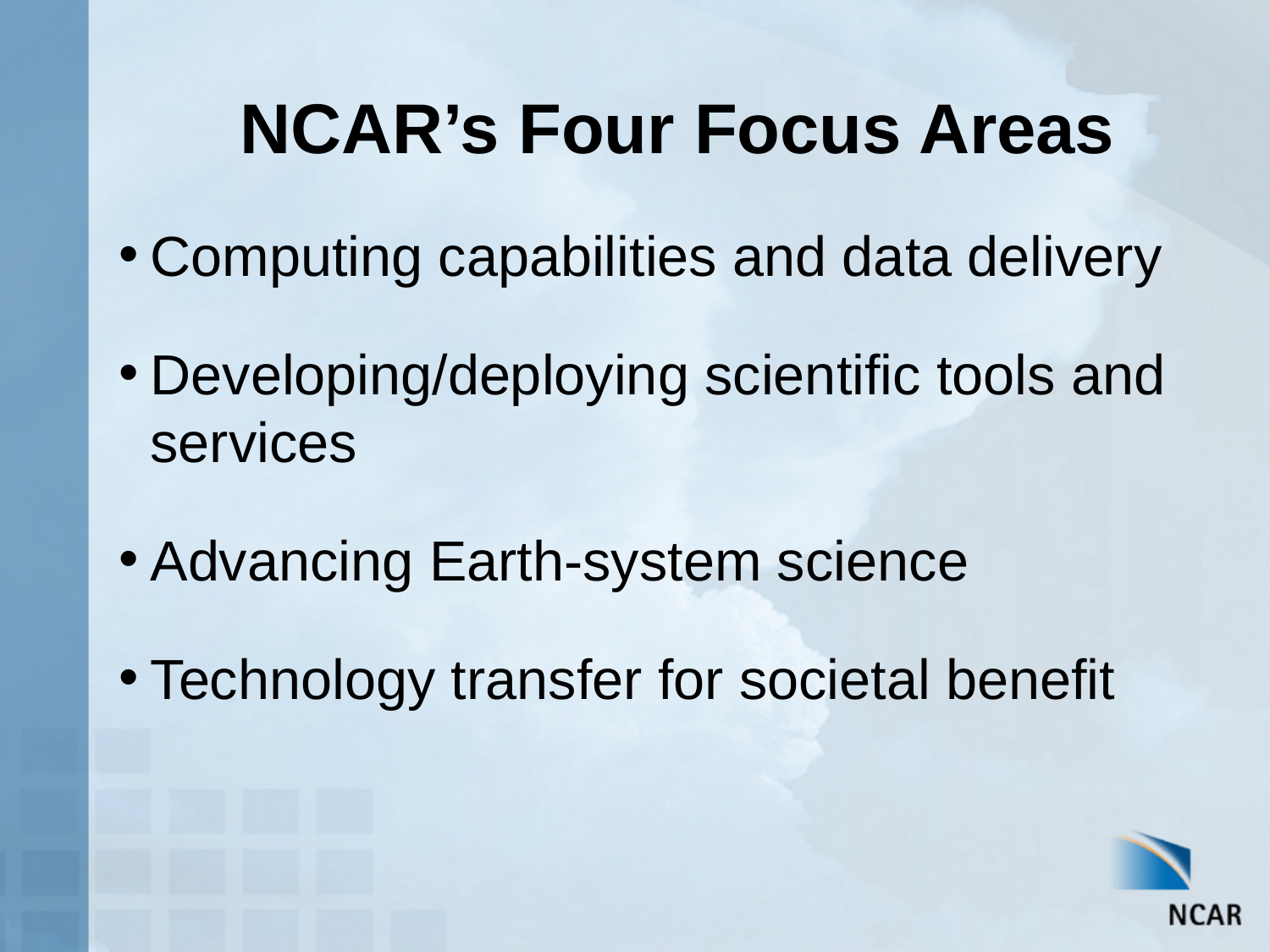

# NCAR’s Four Focus Areas
Computing capabilities and data delivery

Developing/deploying scientific tools and services

Advancing Earth-system science

Technology transfer for societal benefit